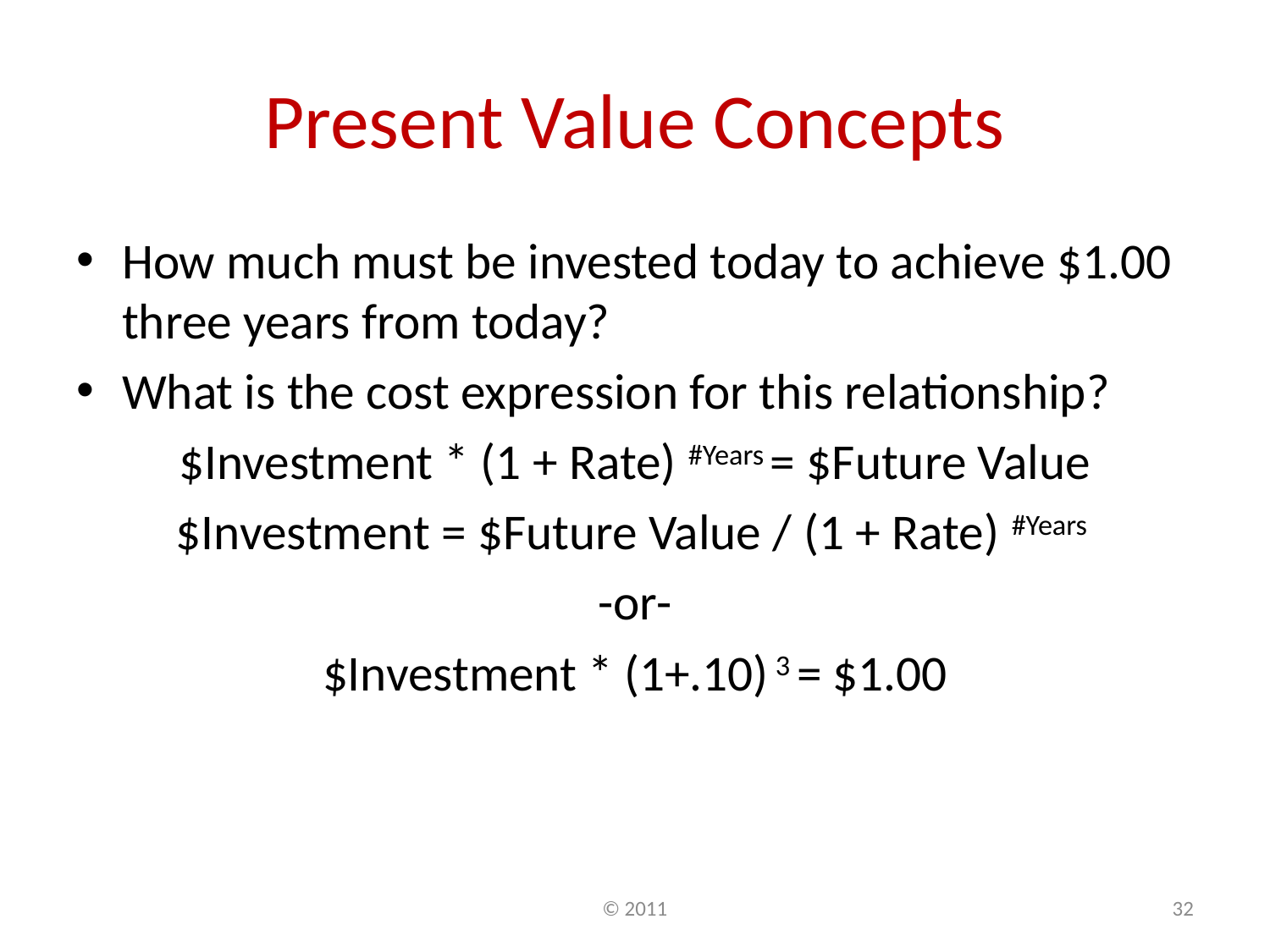

# Present Value Concepts
How much must be invested today to achieve $1.00 three years from today?
What is the cost expression for this relationship?
$Investment * (1 + Rate) #Years = $Future Value
$Investment = $Future Value / (1 + Rate) #Years
-or-
$Investment * (1+.10) 3 = $1.00
$Investment  = $1.00 / (1+.10) 3
$Investment  = $.75

© 2011
32